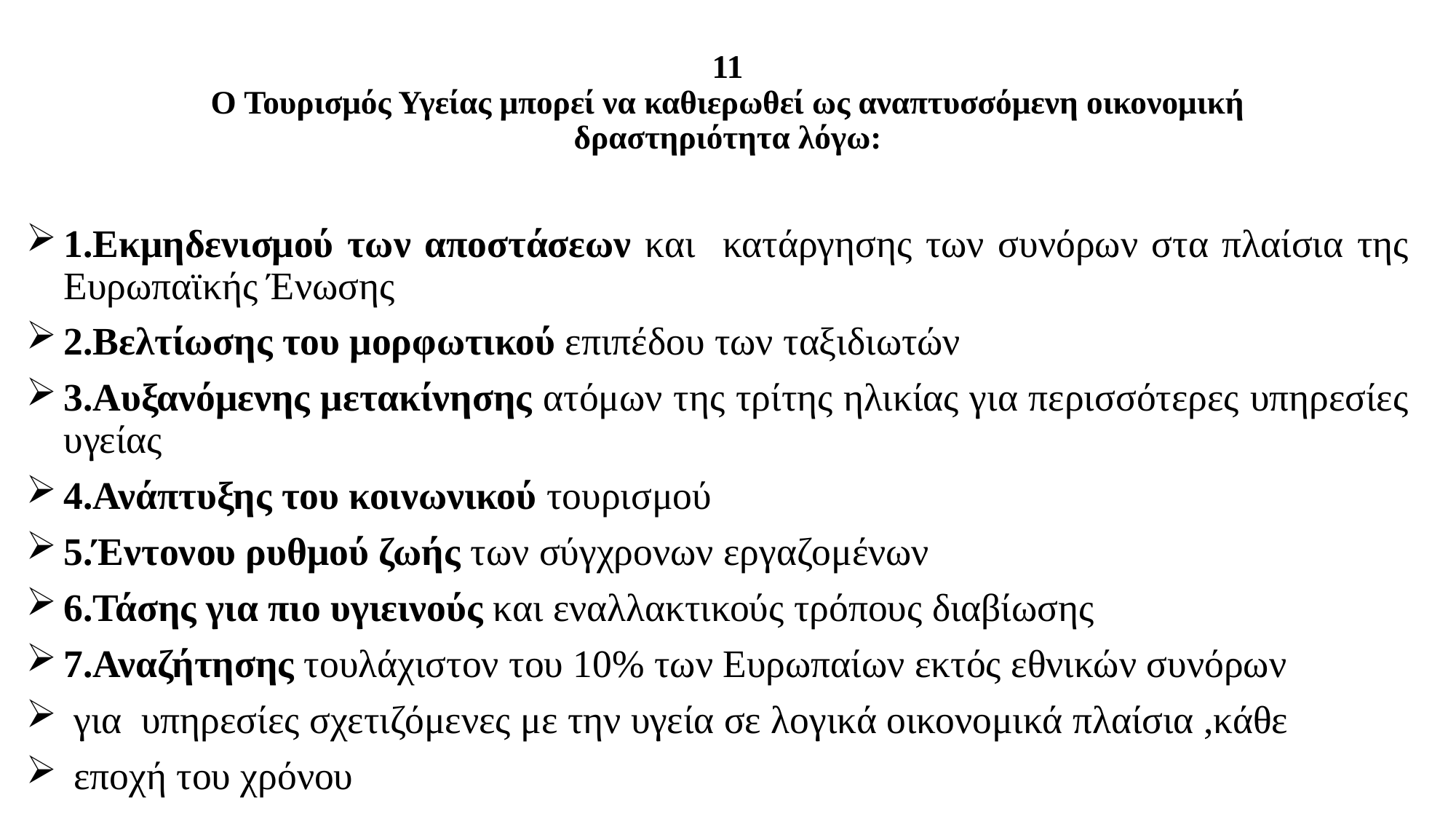

# 11 Ο Τουρισμός Υγείας μπορεί να καθιερωθεί ως αναπτυσσόμενη οικονομική δραστηριότητα λόγω:
1.Εκμηδενισμού των αποστάσεων και  κατάργησης των συνόρων στα πλαίσια της Ευρωπαϊκής Ένωσης
2.Βελτίωσης του μορφωτικού επιπέδου των ταξιδιωτών
3.Αυξανόμενης μετακίνησης ατόμων της τρίτης ηλικίας για περισσότερες υπηρεσίες υγείας
4.Ανάπτυξης του κοινωνικού τουρισμού
5.Έντονου ρυθμού ζωής των σύγχρονων εργαζομένων
6.Τάσης για πιο υγιεινούς και εναλλακτικούς τρόπους διαβίωσης
7.Αναζήτησης τουλάχιστον του 10% των Ευρωπαίων εκτός εθνικών συνόρων
 για  υπηρεσίες σχετιζόμενες με την υγεία σε λογικά οικονομικά πλαίσια ,κάθε
 εποχή του χρόνου